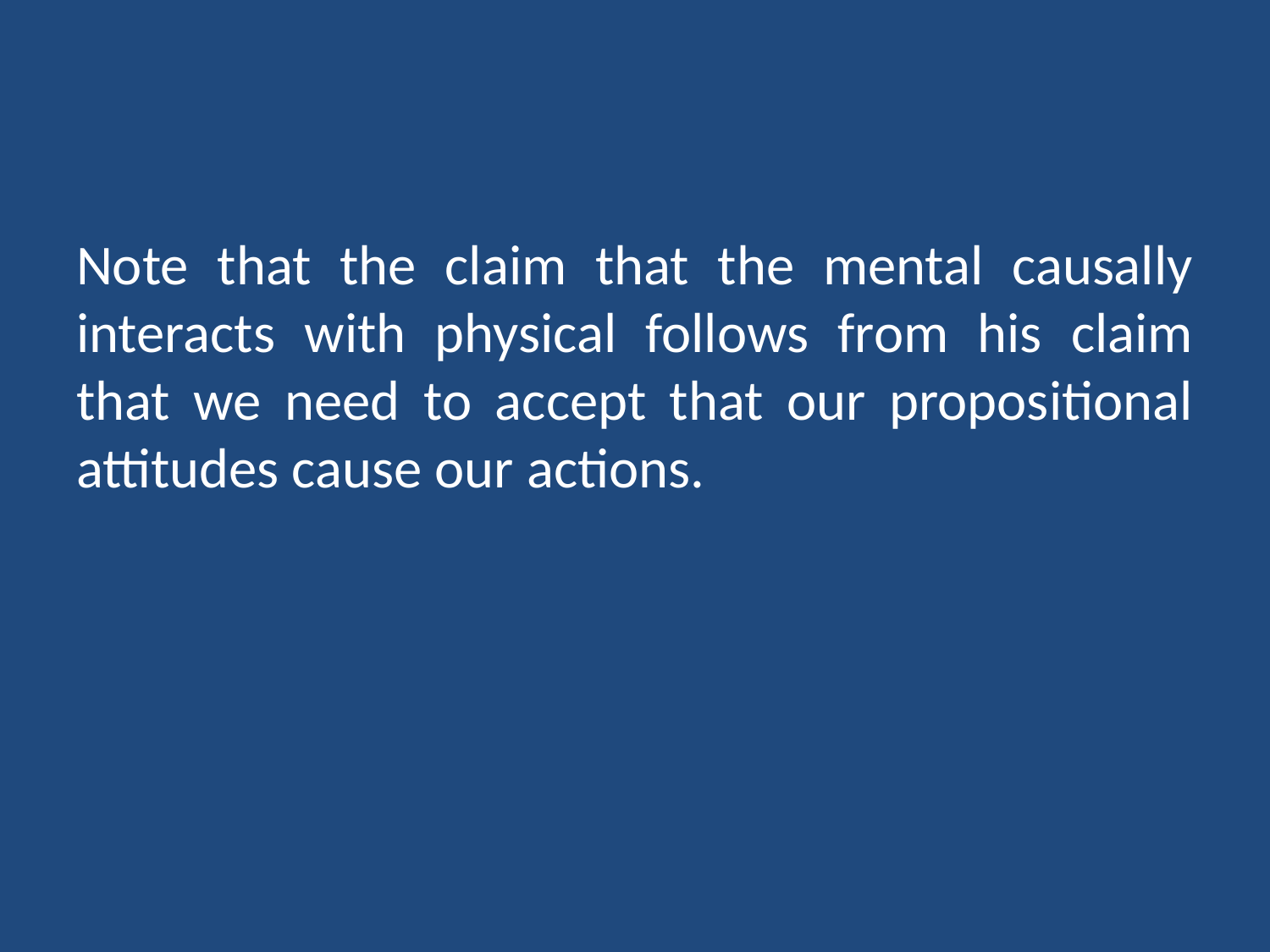

#
Note that the claim that the mental causally interacts with physical follows from his claim that we need to accept that our propositional attitudes cause our actions.